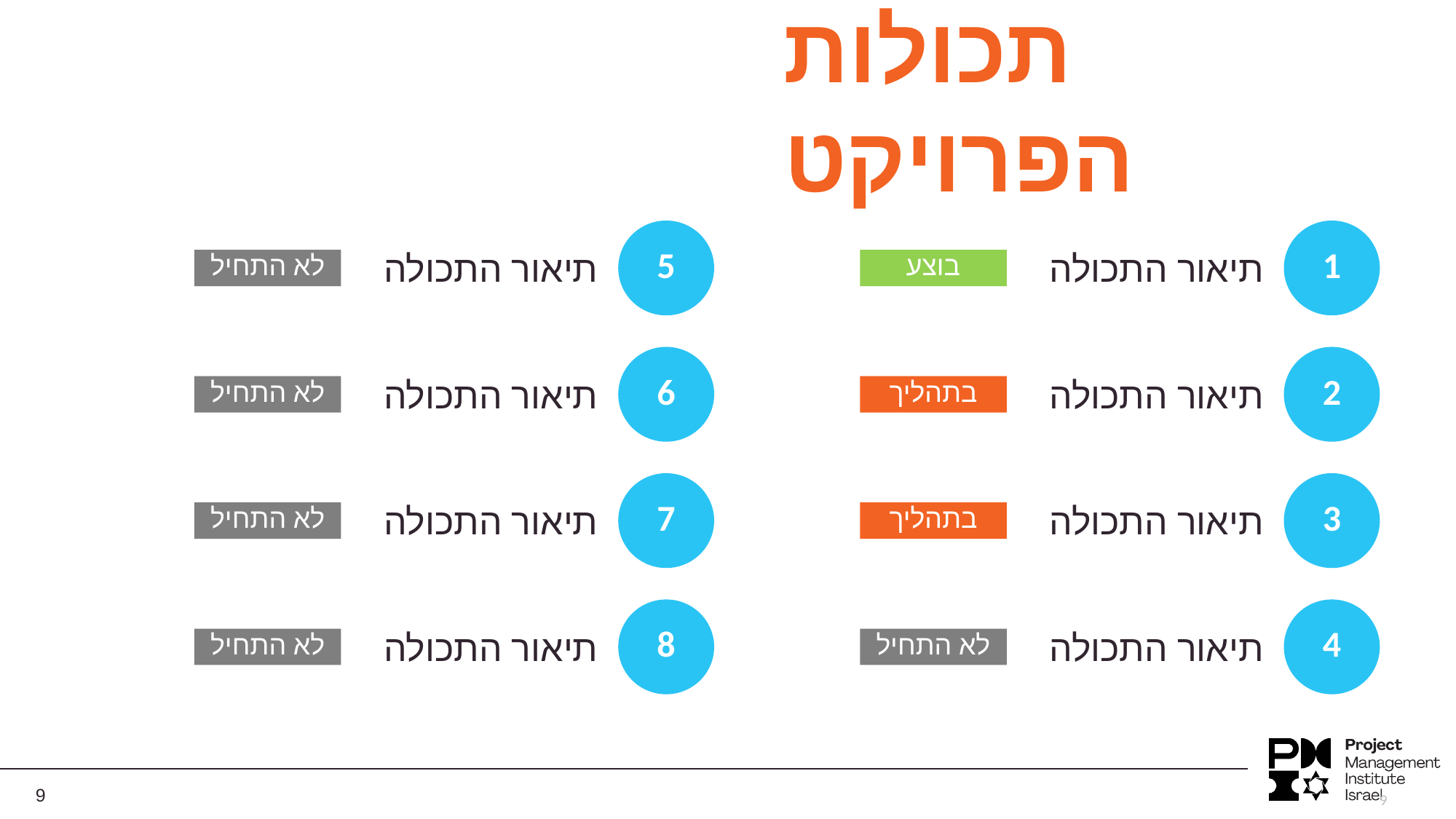

תכולות הפרויקט
5
1
תיאור התכולה
תיאור התכולה
לא התחיל
בוצע
6
2
תיאור התכולה
תיאור התכולה
לא התחיל
בתהליך
7
3
תיאור התכולה
תיאור התכולה
לא התחיל
בתהליך
8
4
תיאור התכולה
תיאור התכולה
לא התחיל
לא התחיל